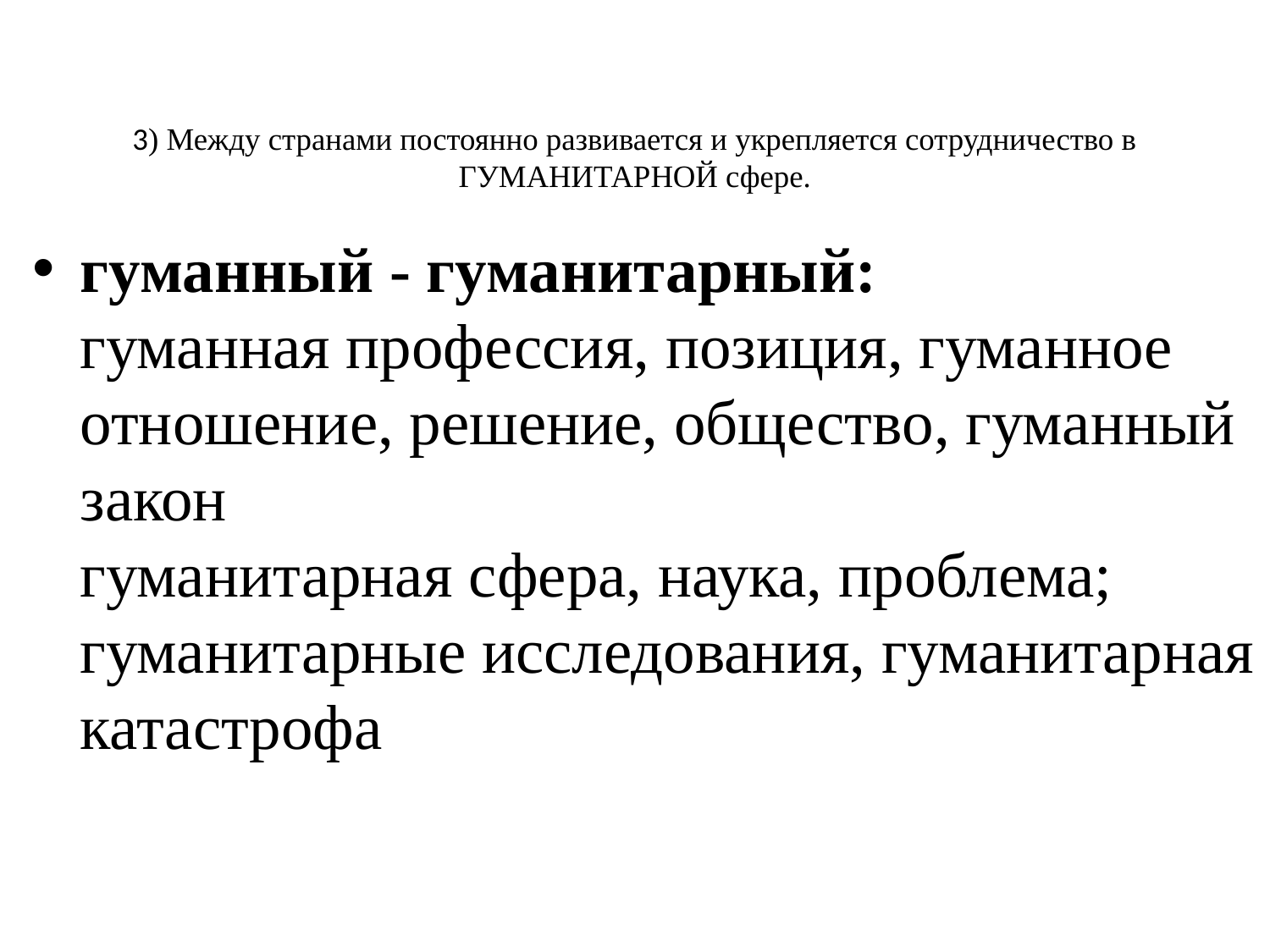

# 3) Между странами постоянно развивается и укрепляется сотрудничество в ГУМАНИТАРНОЙ сфере.
гуманный - гуманитарный: 
гуманная профессия, позиция, гуманное отношение, решение, общество, гуманный закон  
гуманитарная сфера, наука, проблема; гуманитарные исследования, гуманитарная катастрофа